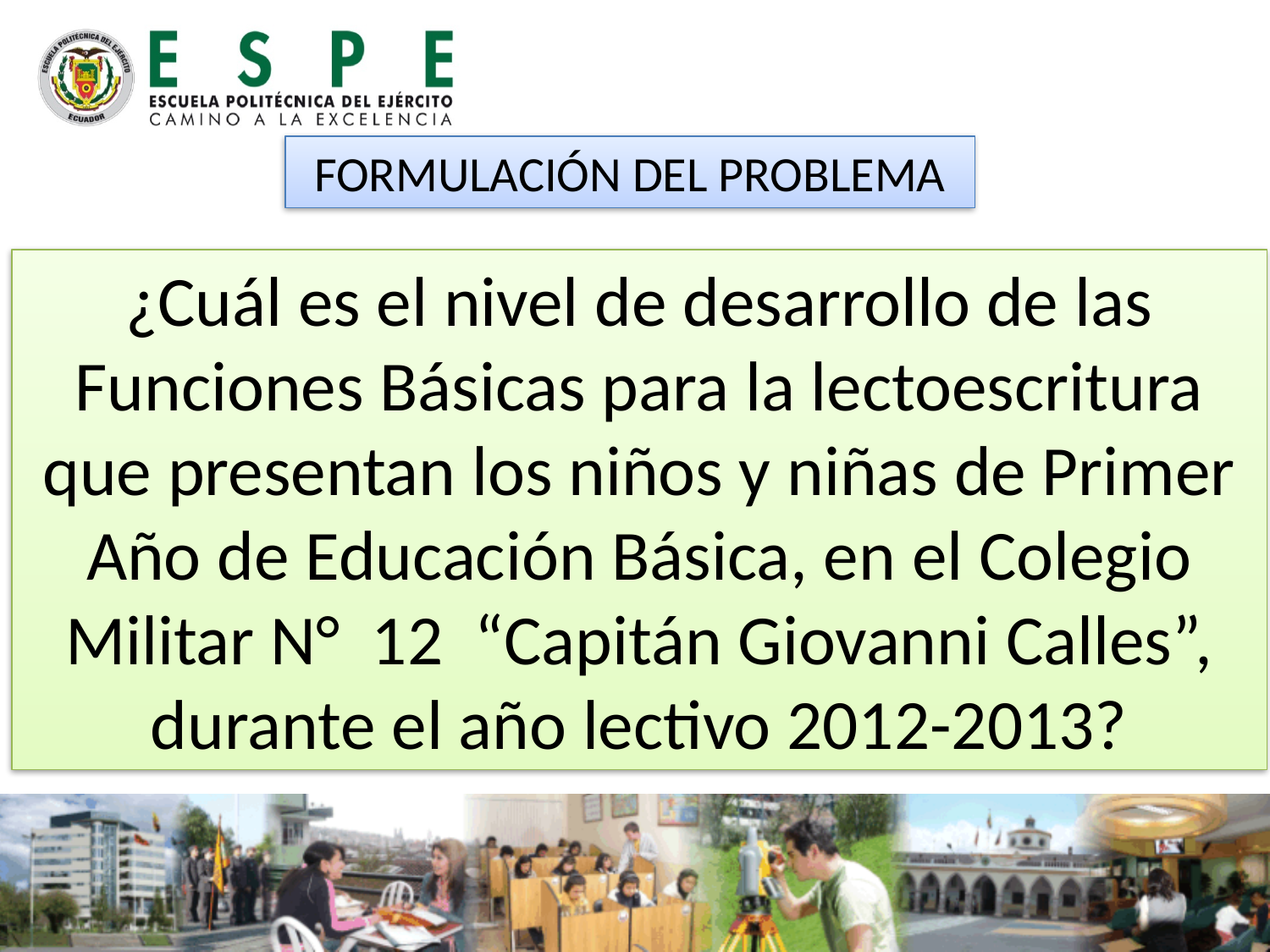

FORMULACIÓN DEL PROBLEMA
¿Cuál es el nivel de desarrollo de las Funciones Básicas para la lectoescritura que presentan los niños y niñas de Primer Año de Educación Básica, en el Colegio Militar N°  12  “Capitán Giovanni Calles”, durante el año lectivo 2012-2013?